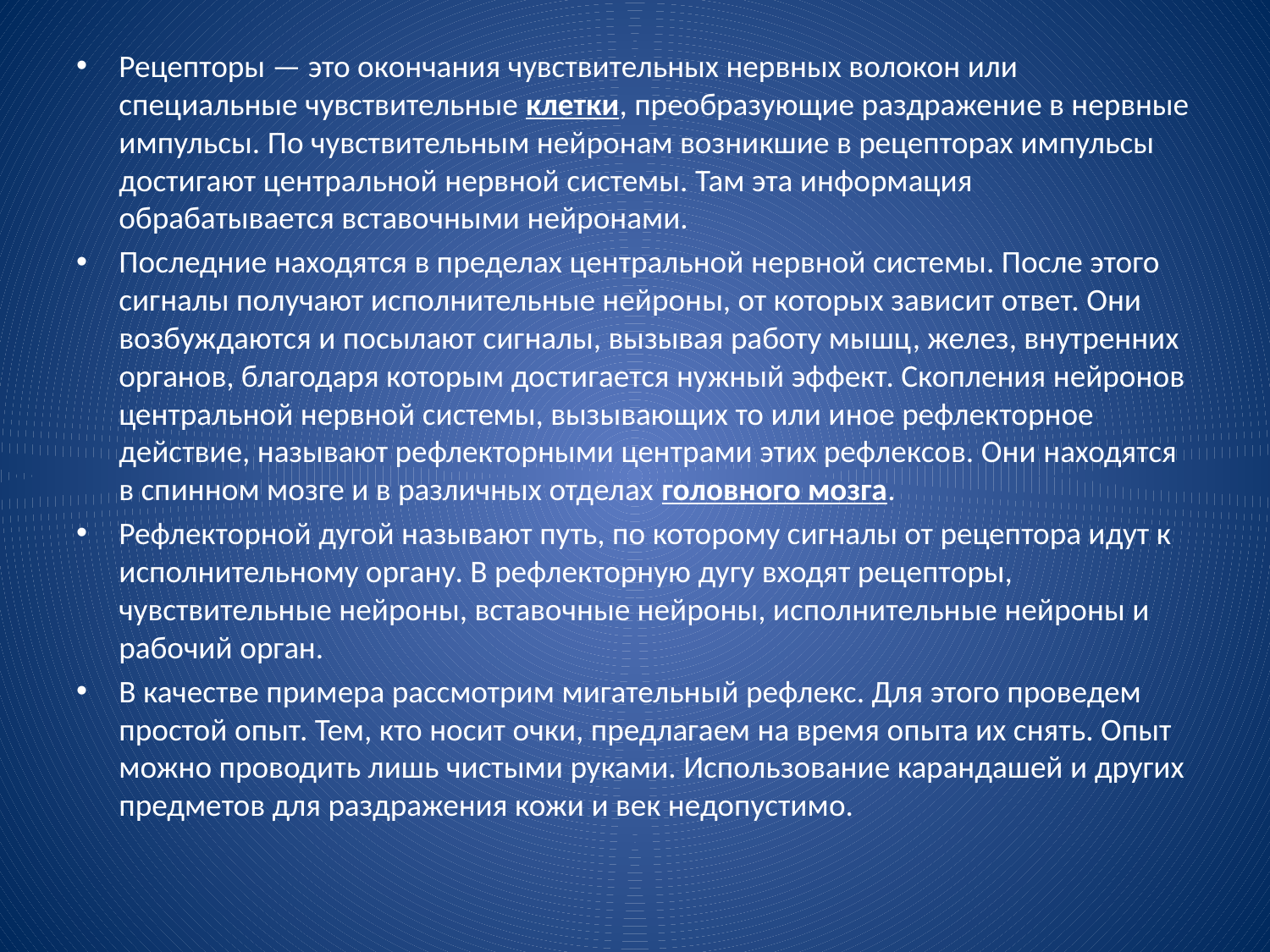

#
Рецепторы — это окончания чувствительных нервных волокон или специальные чувствительные клетки, преобразующие раздражение в нервные импульсы. По чувствительным нейронам возникшие в рецепторах импульсы достигают центральной нервной системы. Там эта информация обрабатывается вставочными нейронами.
Последние находятся в пределах центральной нервной системы. После этого сигналы получают исполнительные нейроны, от которых зависит ответ. Они возбуждаются и посылают сигналы, вызывая работу мышц, желез, внутренних органов, благодаря которым достигается нужный эффект. Скопления нейронов центральной нервной системы, вызывающих то или иное рефлекторное действие, называют рефлекторными центрами этих рефлексов. Они находятся в спинном мозге и в различных отделах головного мозга.
Рефлекторной дугой называют путь, по которому сигналы от рецептора идут к исполнительному органу. В рефлекторную дугу входят рецепторы, чувствительные нейроны, вставочные нейроны, исполнительные нейроны и рабочий орган.
В качестве примера рассмотрим мигательный рефлекс. Для этого проведем простой опыт. Тем, кто носит очки, предлагаем на время опыта их снять. Опыт можно проводить лишь чистыми руками. Использование карандашей и других предметов для раздражения кожи и век недопустимо.